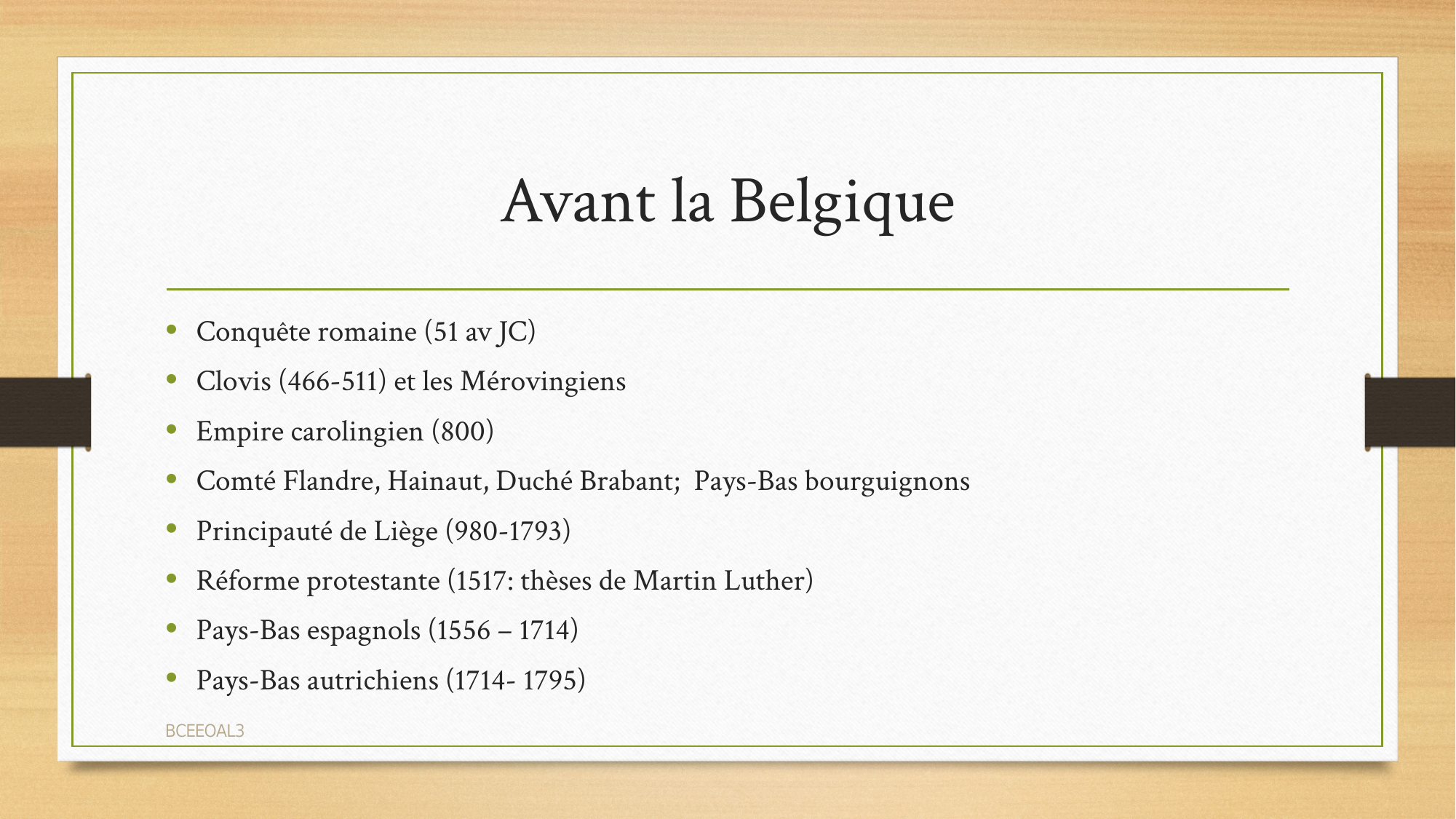

# Avant la Belgique
Conquête romaine (51 av JC)
Clovis (466-511) et les Mérovingiens
Empire carolingien (800)
Comté Flandre, Hainaut, Duché Brabant;  Pays-Bas bourguignons
Principauté de Liège (980-1793)
Réforme protestante (1517: thèses de Martin Luther)
Pays-Bas espagnols (1556 – 1714)
Pays-Bas autrichiens (1714- 1795)
BCEEOAL3